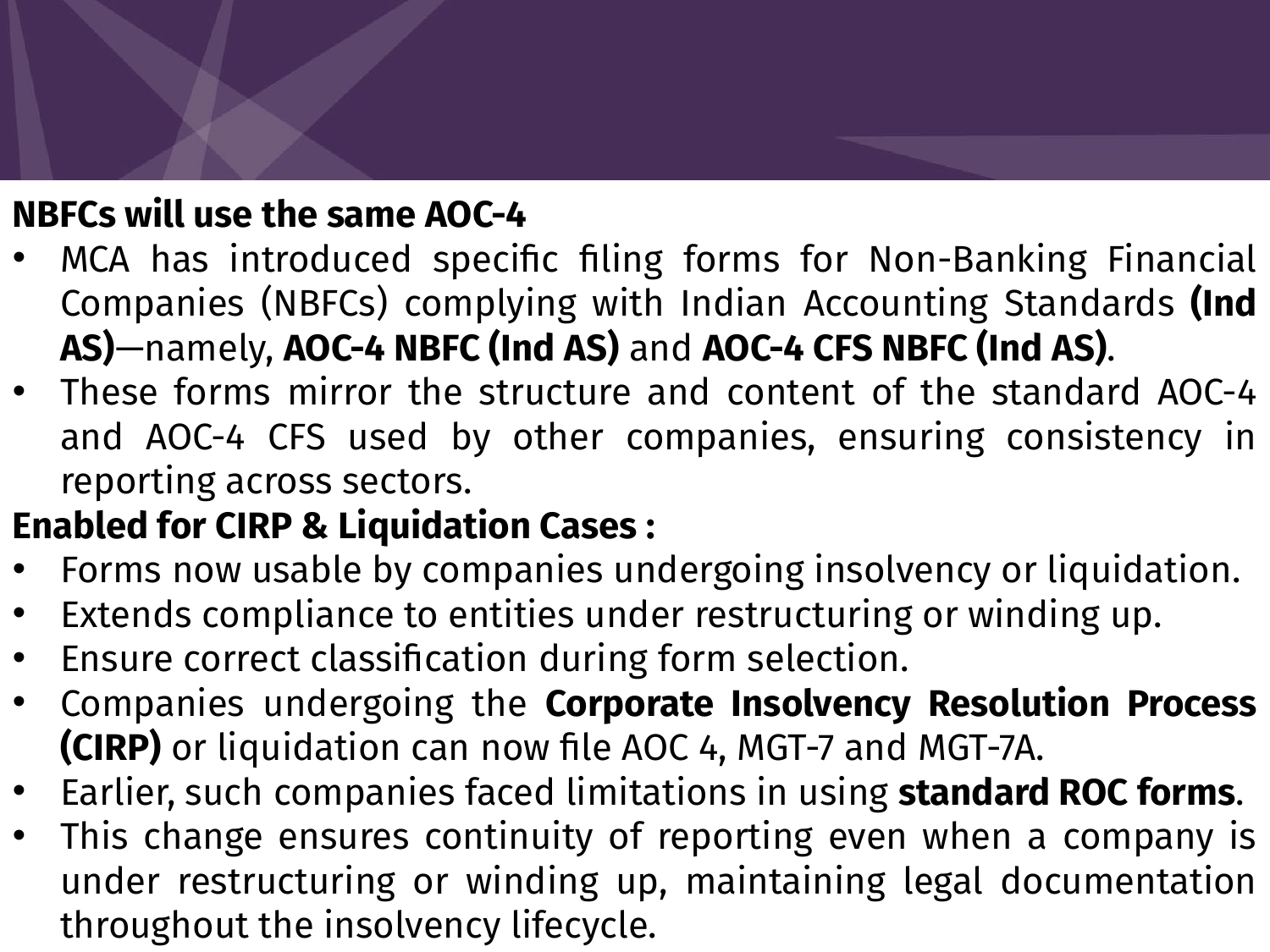

NBFCs will use the same AOC-4
MCA has introduced specific filing forms for Non-Banking Financial Companies (NBFCs) complying with Indian Accounting Standards (Ind AS)—namely, AOC-4 NBFC (Ind AS) and AOC-4 CFS NBFC (Ind AS).
These forms mirror the structure and content of the standard AOC-4 and AOC-4 CFS used by other companies, ensuring consistency in reporting across sectors.
Enabled for CIRP & Liquidation Cases :
Forms now usable by companies undergoing insolvency or liquidation.
Extends compliance to entities under restructuring or winding up.
Ensure correct classification during form selection.
Companies undergoing the Corporate Insolvency Resolution Process (CIRP) or liquidation can now file AOC 4, MGT-7 and MGT-7A.
Earlier, such companies faced limitations in using standard ROC forms.
This change ensures continuity of reporting even when a company is under restructuring or winding up, maintaining legal documentation throughout the insolvency lifecycle.